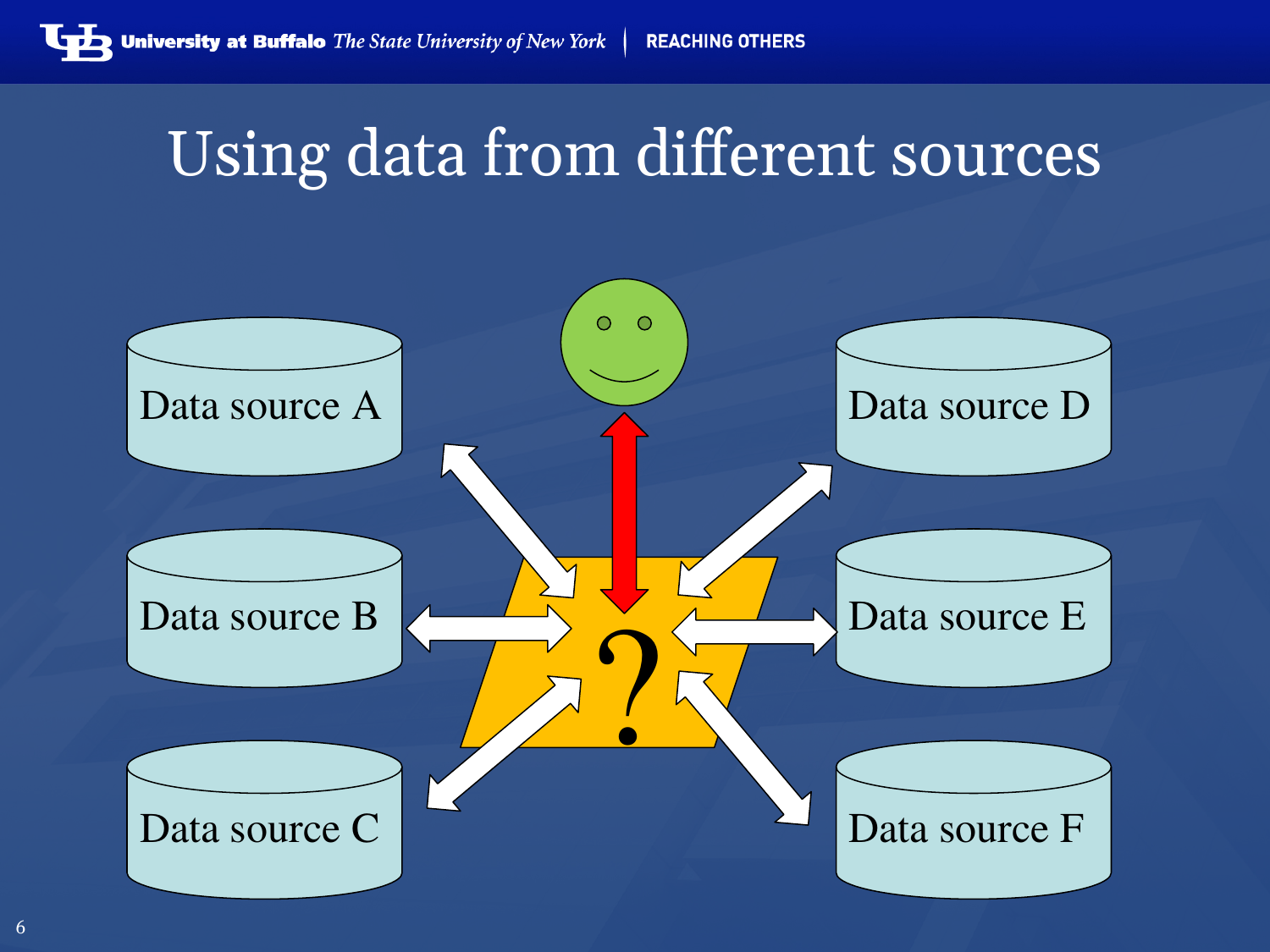

# Using data from different sources

Data source A
Data source D

Data source B
Data source E

?

Data source C
Data source F